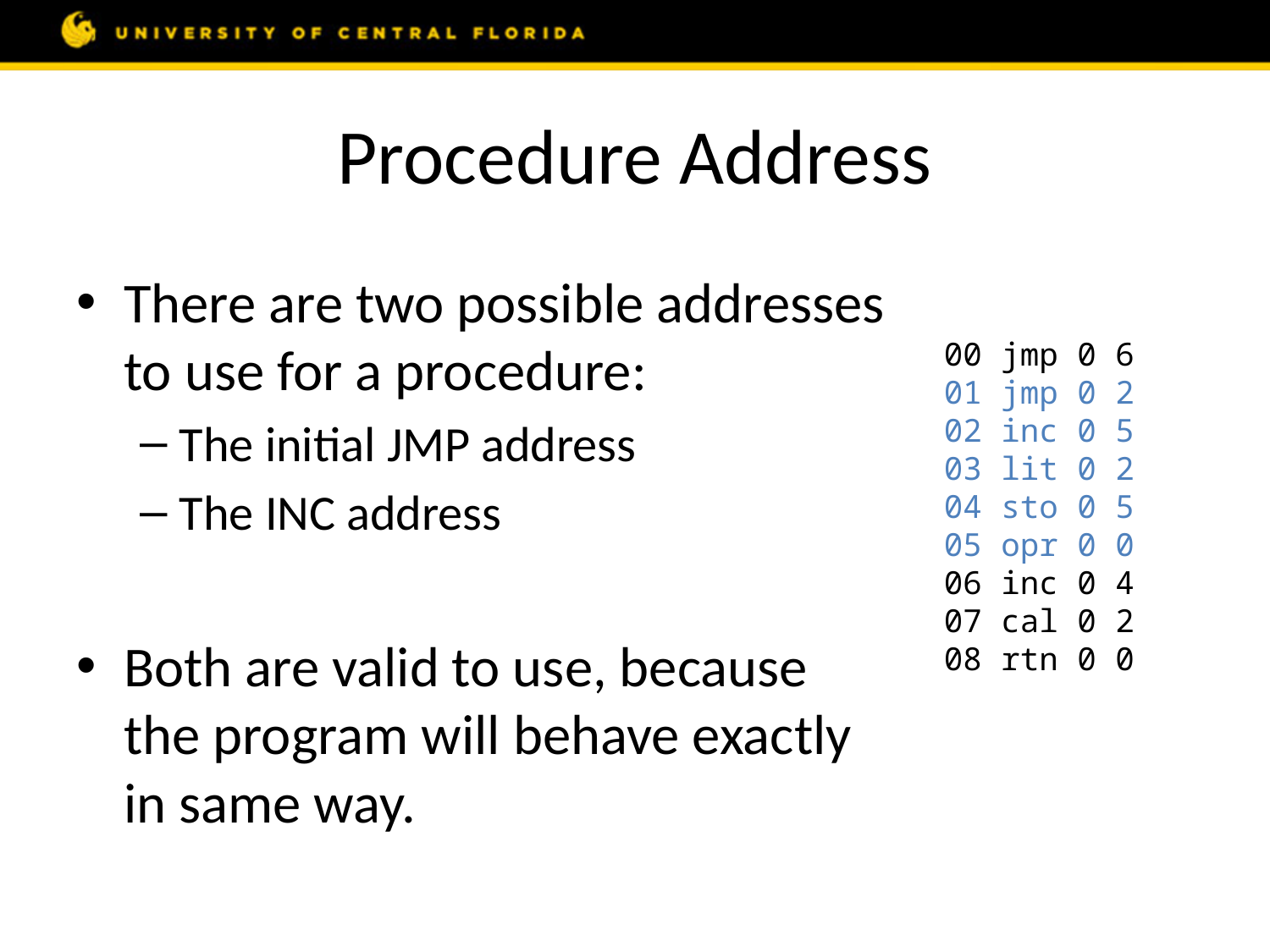

# Procedure Address
There are two possible addresses to use for a procedure:
The initial JMP address
The INC address

Both are valid to use, because the program will behave exactly in same way.
00 jmp 0 6
01 jmp 0 2
02 inc 0 5
03 lit 0 2
04 sto 0 5
05 opr 0 0
06 inc 0 4
07 cal 0 2
08 rtn 0 0